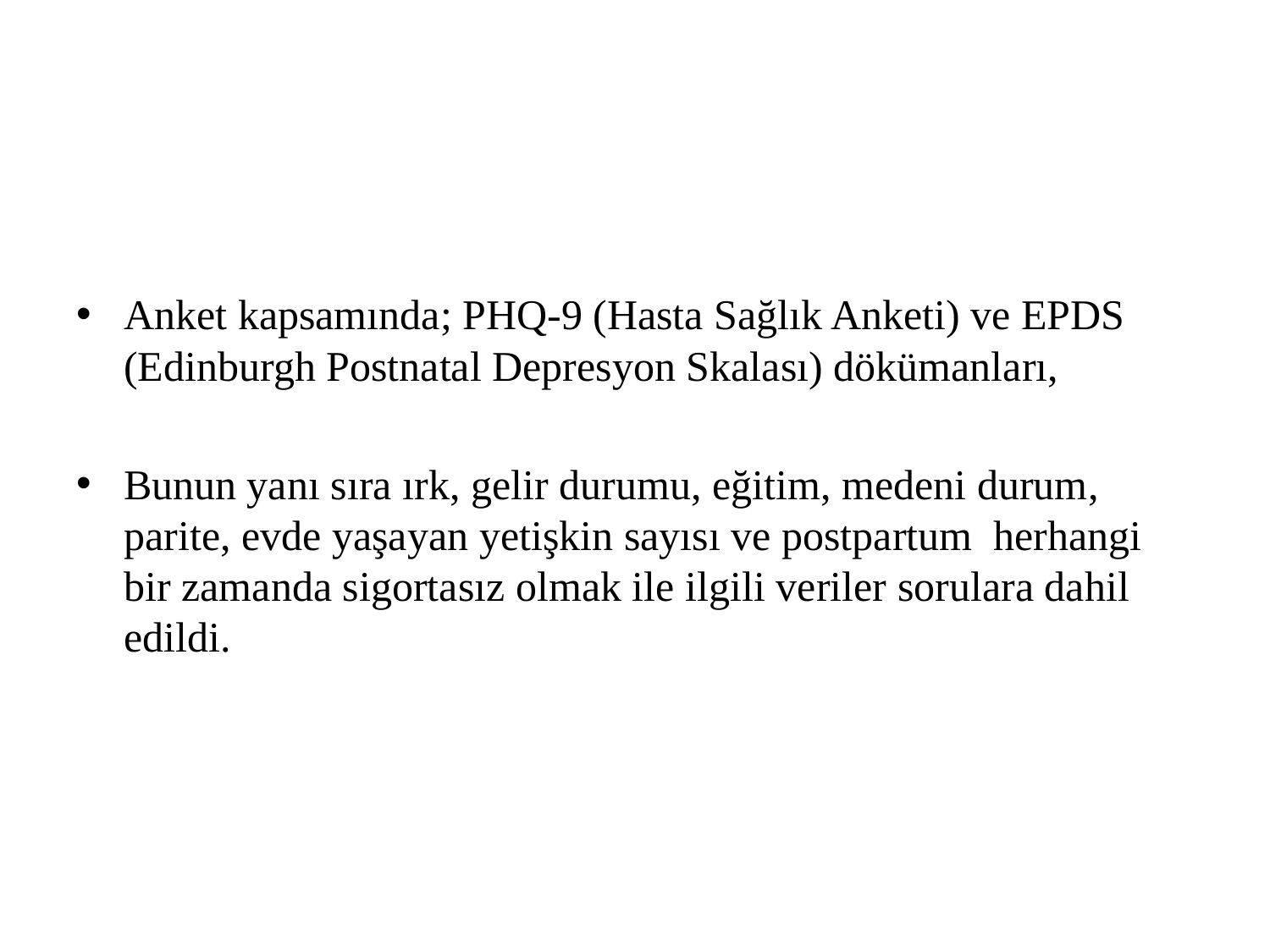

#

Anket kapsamında; PHQ-9 (Hasta Sağlık Anketi) ve EPDS (Edinburgh Postnatal Depresyon Skalası) dökümanları,

Bunun yanı sıra ırk, gelir durumu, eğitim, medeni durum, parite, evde yaşayan yetişkin sayısı ve postpartum  herhangi bir zamanda sigortasız olmak ile ilgili veriler sorulara dahil edildi.